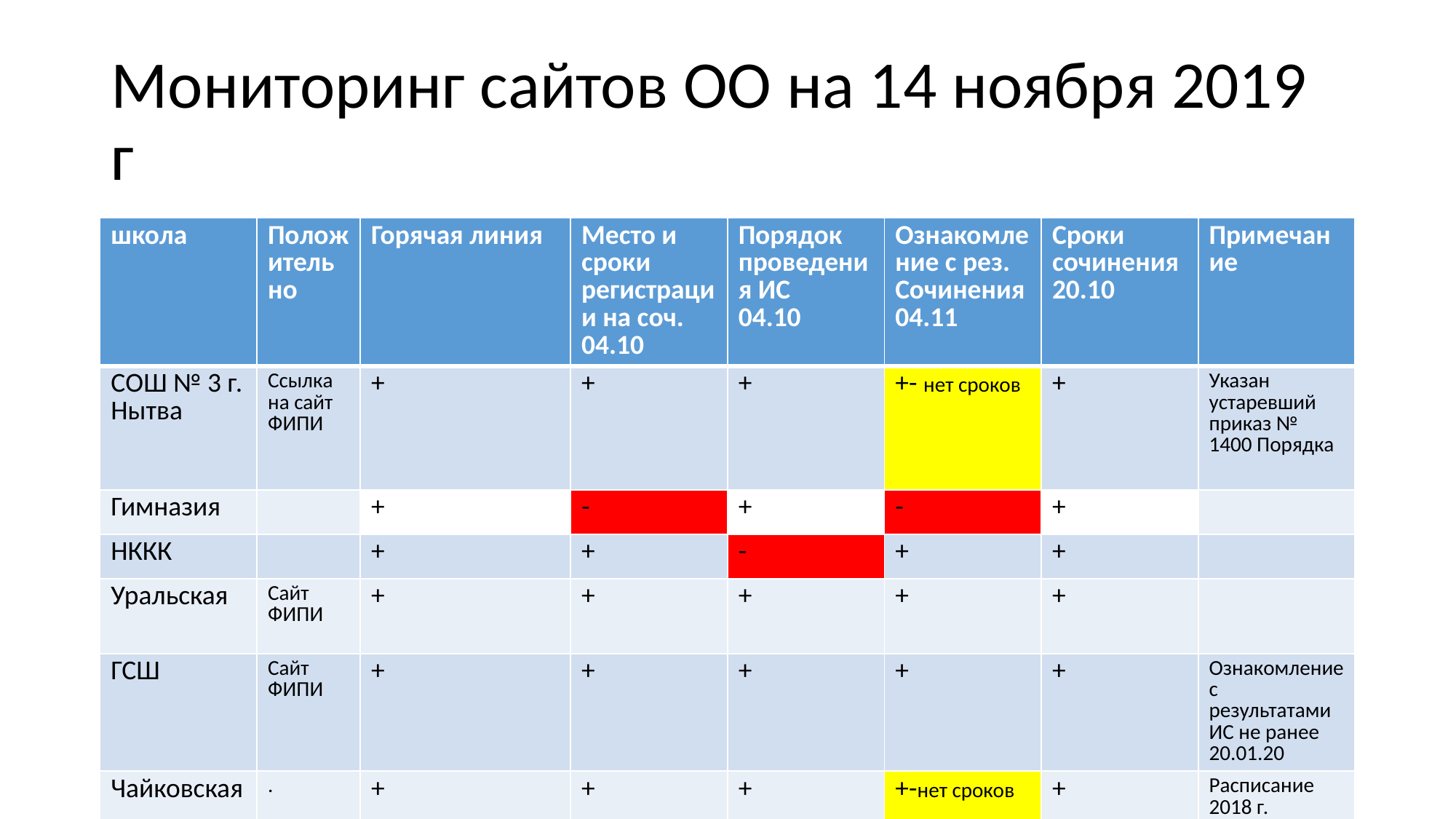

# Мониторинг сайтов ОО на 14 ноября 2019 г
| школа | Положительно | Горячая линия | Место и сроки регистрации на соч. 04.10 | Порядок проведения ИС 04.10 | Ознакомление с рез. Сочинения 04.11 | Сроки сочинения 20.10 | Примечание |
| --- | --- | --- | --- | --- | --- | --- | --- |
| СОШ № 3 г. Нытва | Ссылка на сайт ФИПИ | + | + | + | +- нет сроков | + | Указан устаревший приказ № 1400 Порядка |
| Гимназия |  | + | - | + | - | + |  |
| НККК |  | + | + | - | + | + |  |
| Уральская | Сайт ФИПИ | + | + | + | + | + |  |
| ГСШ | Сайт ФИПИ | + | + | + | + | + | Ознакомление с результатами ИС не ранее 20.01.20 |
| Чайковская | . | + | + | + | +-нет сроков | + | Расписание 2018 г. |
| ШСШ |  | + | + | - | + | + |  |